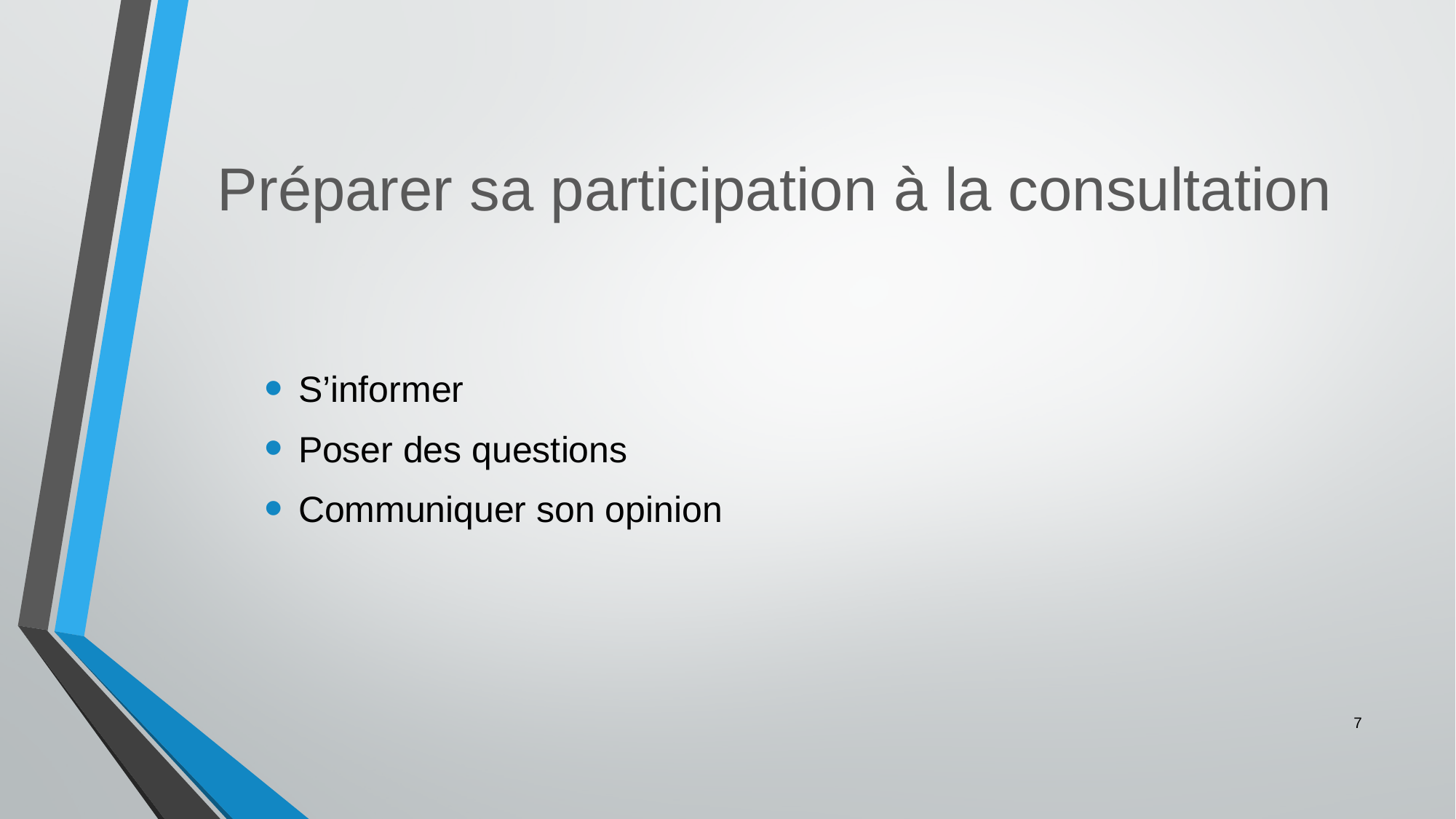

# Préparer sa participation à la consultation
S’informer
Poser des questions
Communiquer son opinion

7